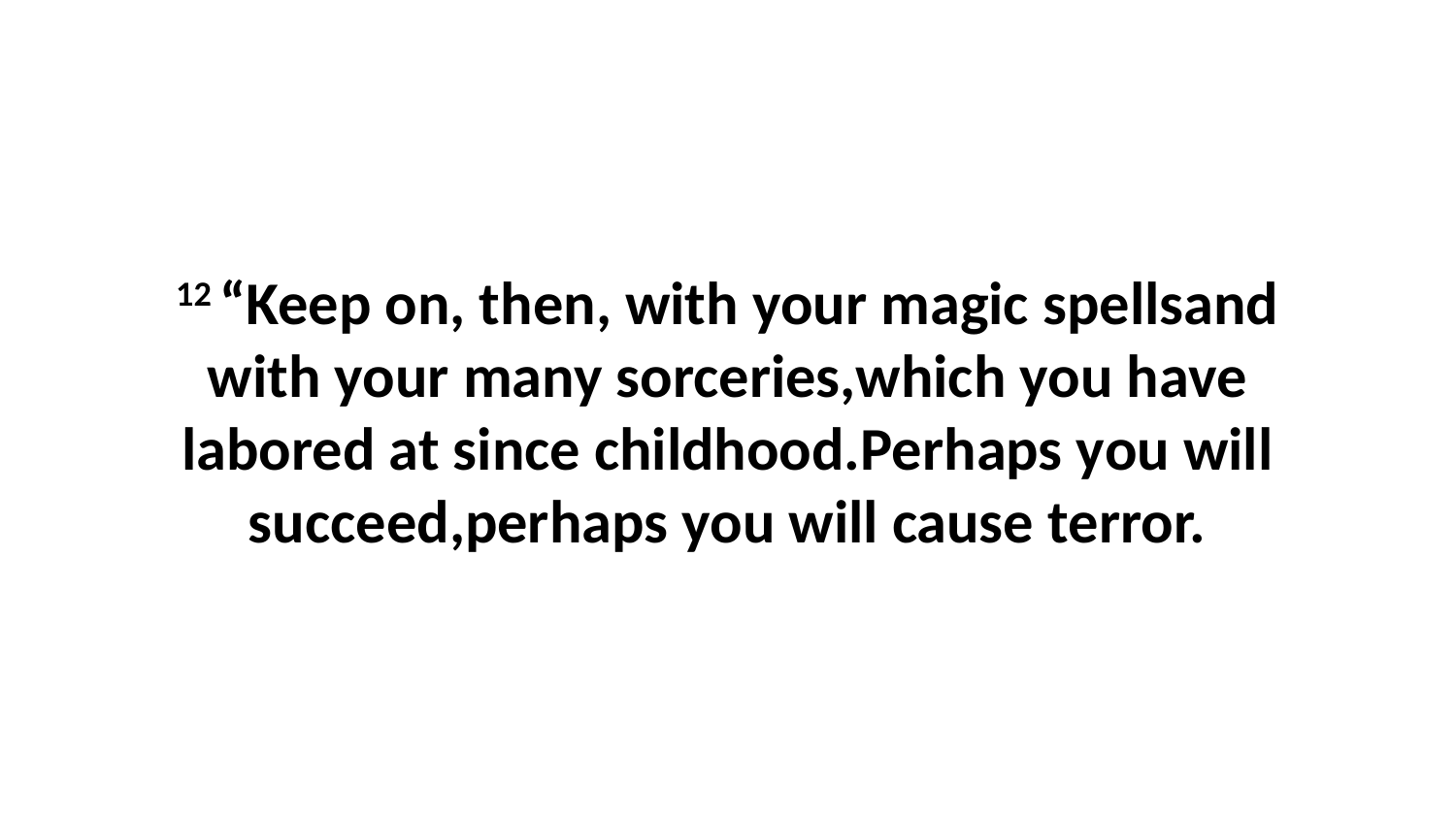

12 “Keep on, then, with your magic spellsand with your many sorceries,which you have labored at since childhood.Perhaps you will succeed,perhaps you will cause terror.